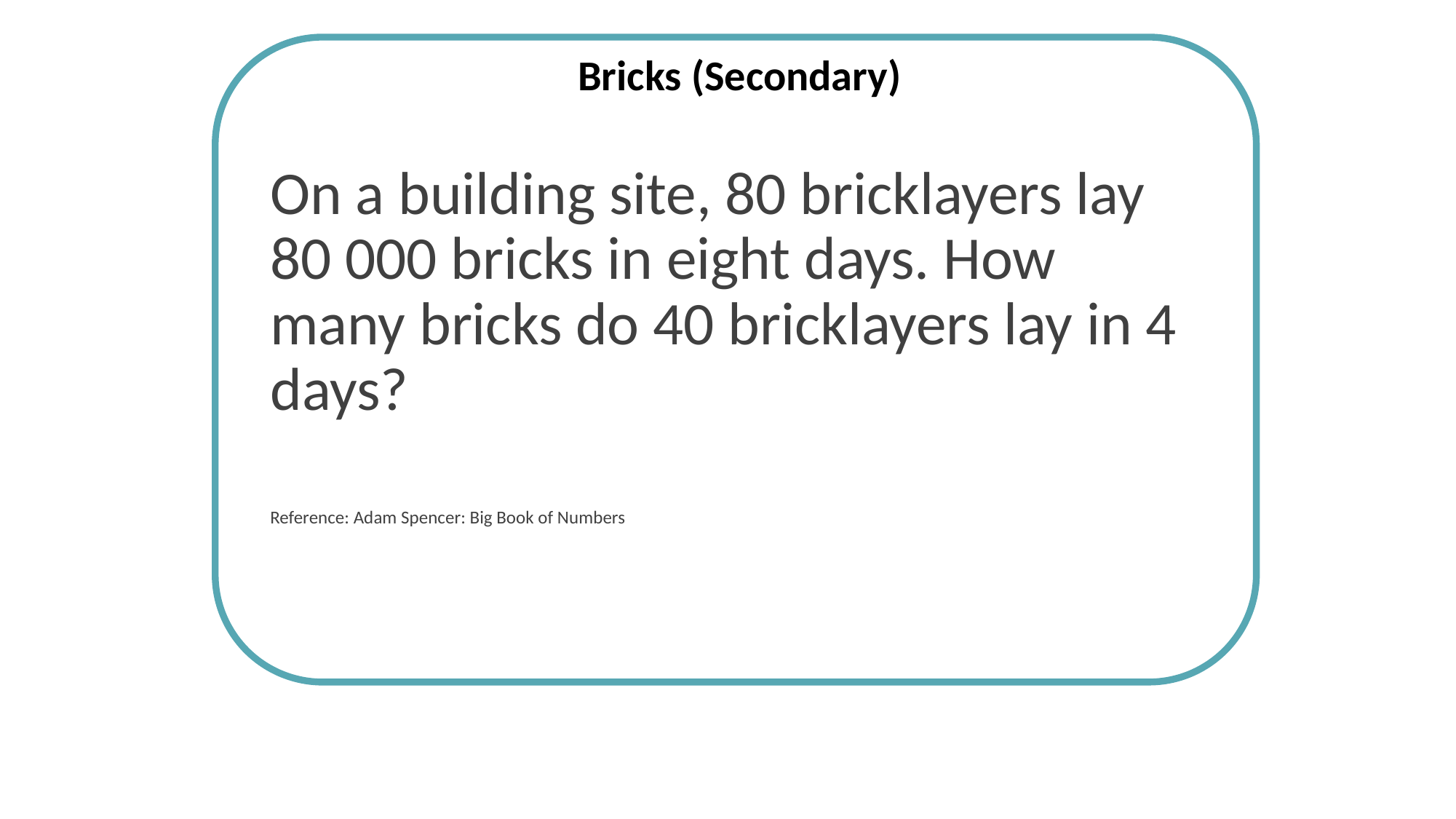

Bricks (Secondary)

On a building site, 80 bricklayers lay 80 000 bricks in eight days. How many bricks do 40 bricklayers lay in 4 days?

Reference: Adam Spencer: Big Book of Numbers